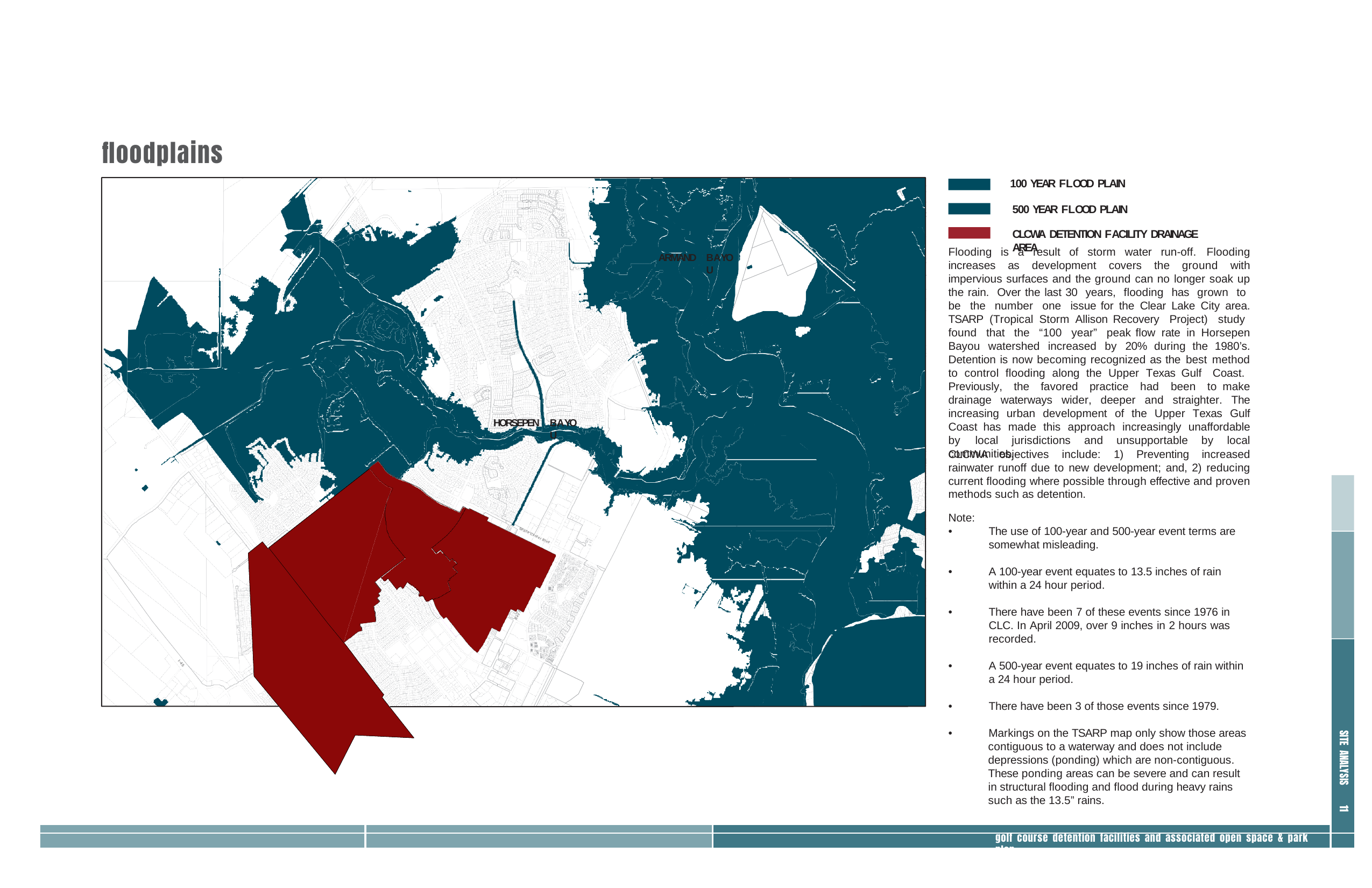

floodplains
100 YEAR FLOOD PLAIN

500 YEAR FLOOD PLAIN

CLCWA DETENTION FACILITY DRAINAGE AREA

Flooding is a result of storm water run-off. Flooding increases as development covers the ground with impervious surfaces and the ground can no longer soak up the rain.  Over the last 30  years,  flooding  has  grown  to  be  the  number  one  issue for the Clear Lake City area. TSARP (Tropical Storm Allison Recovery  Project)  study  found  that  the  “100  year”  peak flow rate in Horsepen Bayou watershed increased by 20% during the 1980’s. Detention is now becoming recognized as the best method to control flooding along the Upper Texas Gulf  Coast.  Previously,  the  favored  practice  had  been  to make drainage waterways wider, deeper and straighter. The increasing urban development of the Upper Texas Gulf Coast has made this approach increasingly unaffordable by local jurisdictions and unsupportable by local communities.
ARMAND
BAYOU

HORSEPEN
BAYOU

CLCWA    objectives    include:    1)    Preventing    increased rainwater runoff due to new development; and, 2) reducing current flooding where possible through effective and proven methods such as detention.

Note:
•

The use of 100-year and 500-year event terms are
somewhat misleading.

Space Center Blvd

El Camino Real

•
A 100-year event equates to 13.5 inches of rain within a 24 hour period.

El Dorado Blvd

HWY 3

•
There have been 7 of these events since 1976 in CLC. In April 2009, over 9 inches in 2 hours was recorded.
Bay Area Blvd

•
A 500-year event equates to 19 inches of rain within a 24 hour period.
I-45

•
There have been 3 of those events since 1979.

•
Markings on the TSARP map only show those areas contiguous to a waterway and does not include depressions (ponding) which are non-contiguous. These ponding areas can be severe and can result in structural flooding and flood during heavy rains such as the 13.5” rains.
SITE  ANALYSIS
11

golf  course  detention  facilities  and  associated  open  space  &  park  plan